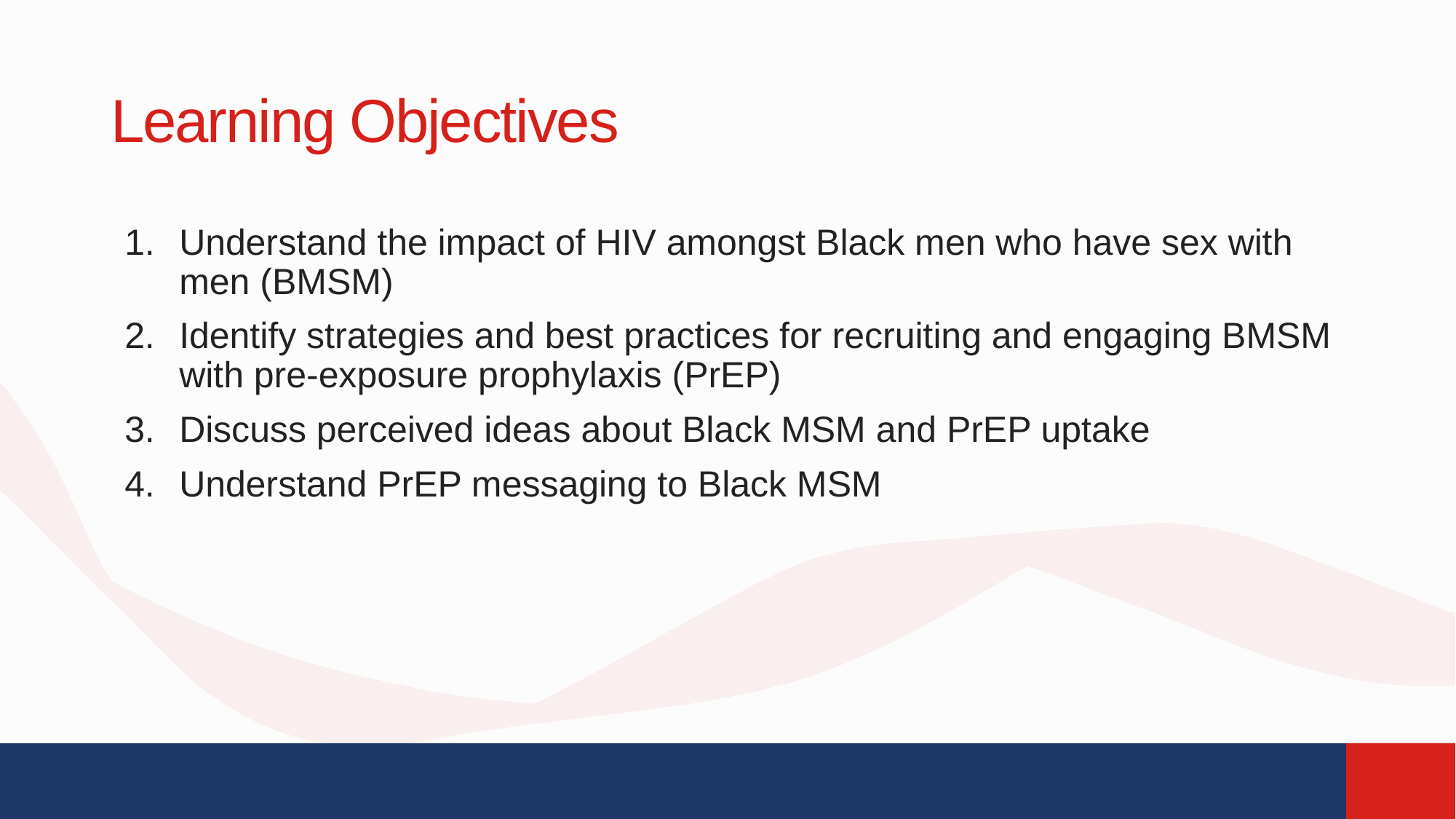

# Learning Objectives
Understand the impact of HIV amongst Black men who have sex with men (BMSM)
Identify strategies and best practices for recruiting and engaging BMSM with pre-exposure prophylaxis (PrEP)
Discuss perceived ideas about Black MSM and PrEP uptake
Understand PrEP messaging to Black MSM